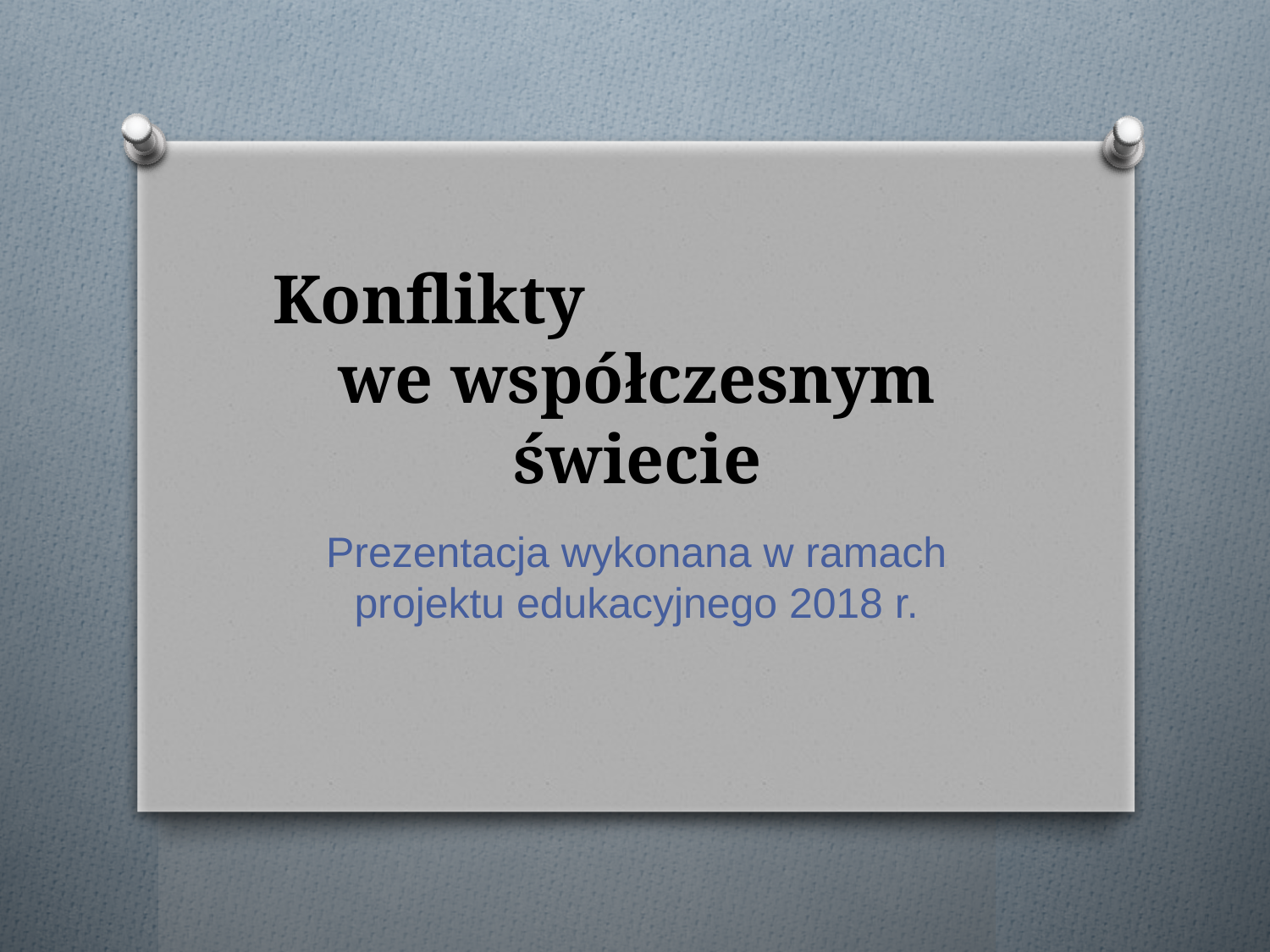

# Konflikty                         we współczesnym świecie
Prezentacja wykonana w ramach projektu edukacyjnego 2018 r.